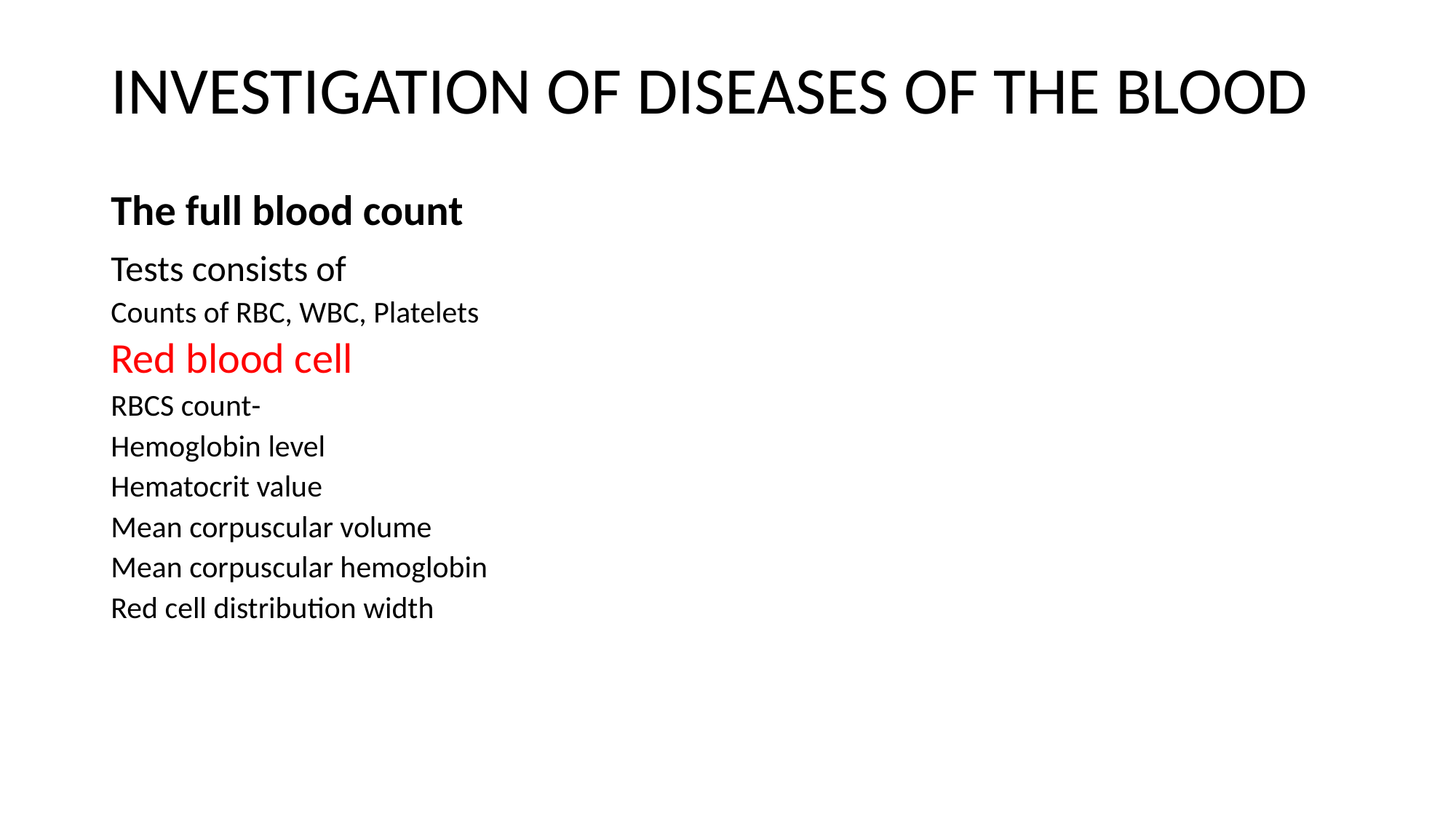

# INVESTIGATION OF DISEASES OF THE BLOOD
The full blood count
Tests consists of
Counts of RBC, WBC, Platelets
Red blood cell
-RBCS count
Hemoglobin level
Hematocrit value
Mean corpuscular volume
Mean corpuscular hemoglobin
Red cell distribution width